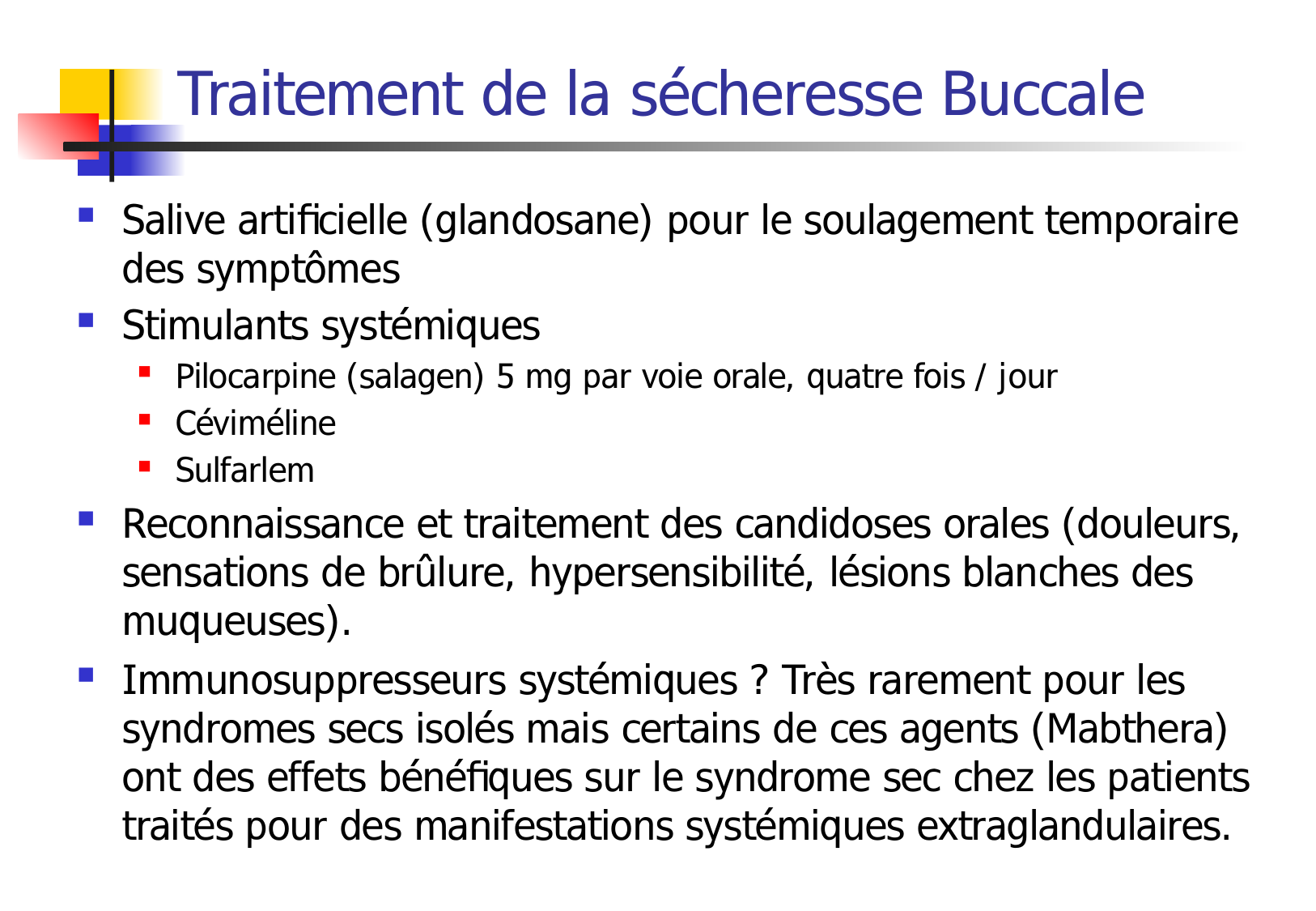

# Traitement de la sécheresse Buccale
Salive artificielle (glandosane) pour le soulagement temporaire des symptômes
Stimulants systémiques
Pilocarpine (salagen) 5 mg par voie orale, quatre fois / jour
Céviméline
Sulfarlem
Reconnaissance et traitement des candidoses orales (douleurs, sensations de brûlure, hypersensibilité, lésions blanches des muqueuses).
Immunosuppresseurs systémiques ? Très rarement pour les syndromes secs isolés mais certains de ces agents (Mabthera) ont des effets bénéfiques sur le syndrome sec chez les patients traités pour des manifestations systémiques extraglandulaires.